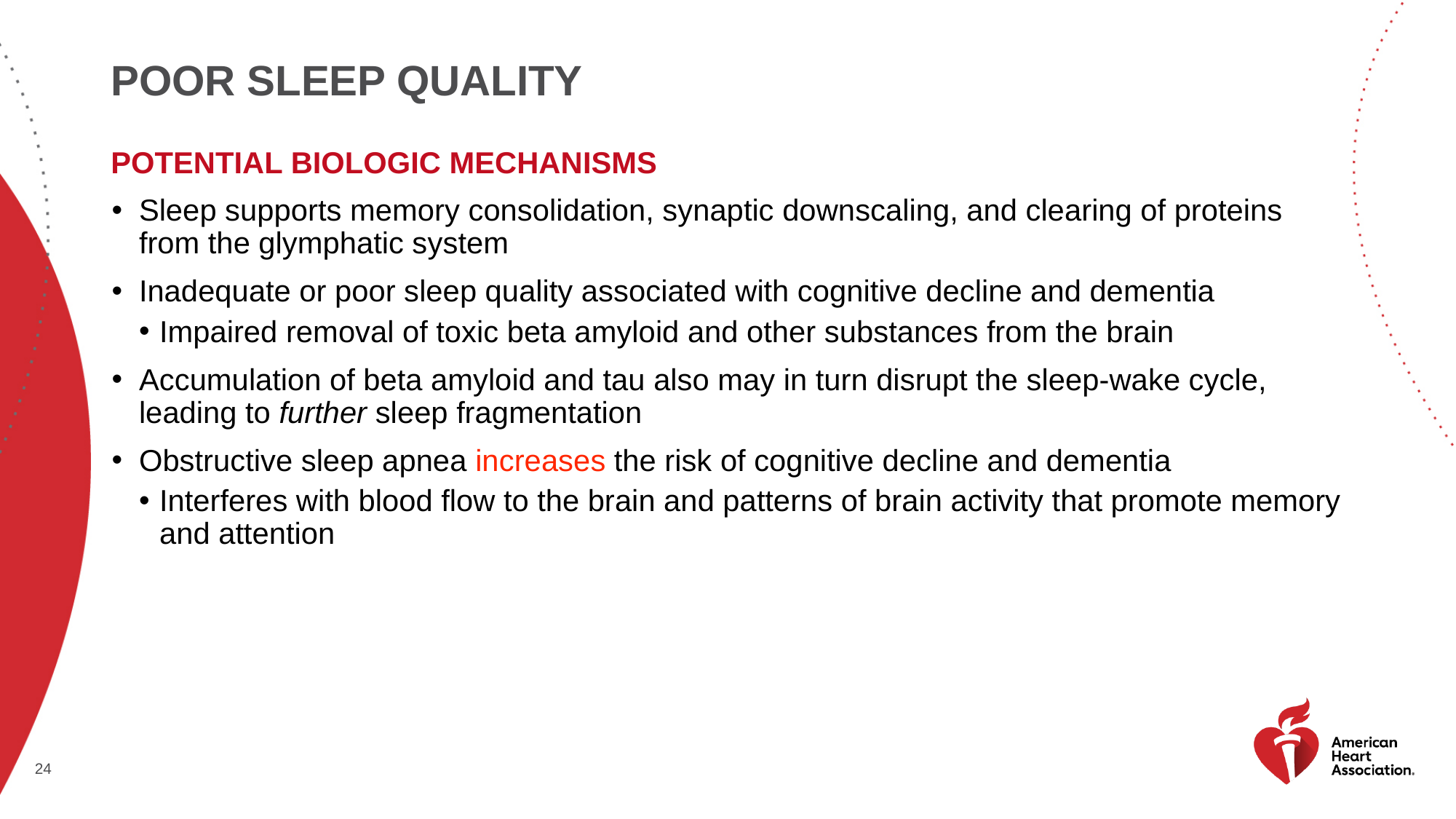

# Poor sleep quality
Potential biologic mechanisms
Sleep supports memory consolidation, synaptic downscaling, and clearing of proteins from the glymphatic system
Inadequate or poor sleep quality associated with cognitive decline and dementia
Impaired removal of toxic beta amyloid and other substances from the brain
Accumulation of beta amyloid and tau also may in turn disrupt the sleep-wake cycle, leading to further sleep fragmentation
Obstructive sleep apnea increases the risk of cognitive decline and dementia
Interferes with blood flow to the brain and patterns of brain activity that promote memory and attention